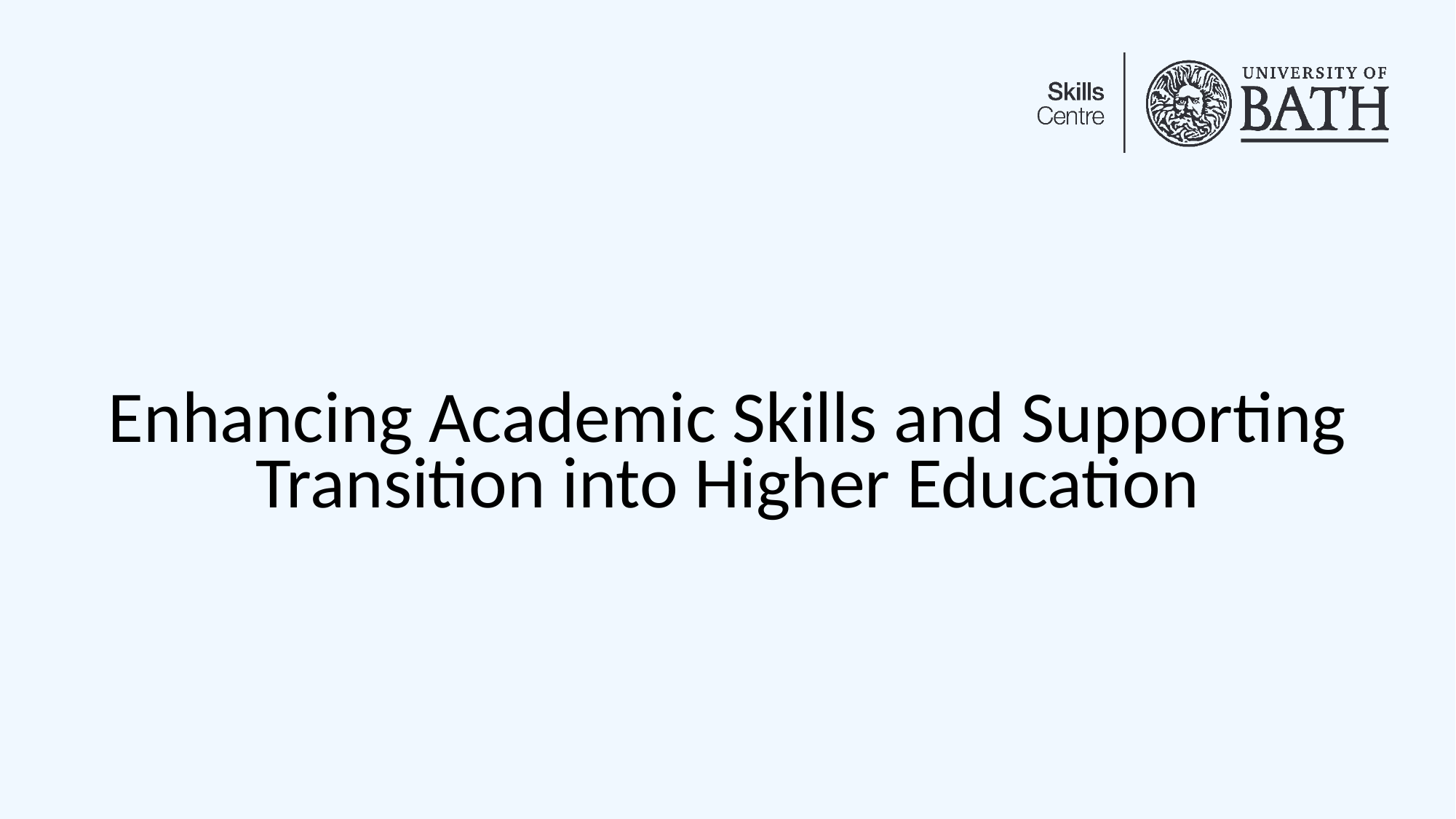

# Enhancing Academic Skills and Supporting Transition into Higher Education